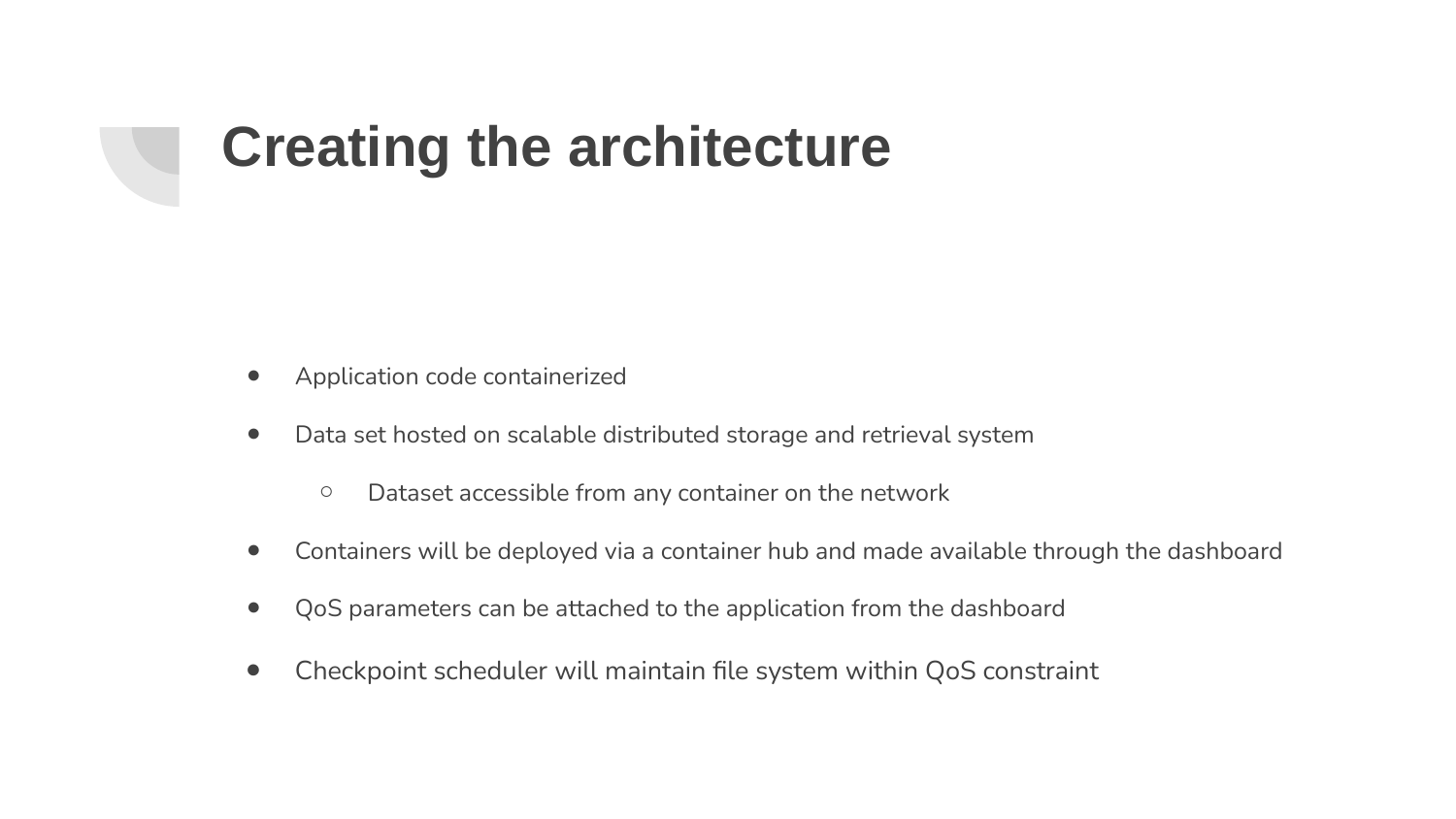

# Creating the architecture
Application code containerized
Data set hosted on scalable distributed storage and retrieval system
Dataset accessible from any container on the network
Containers will be deployed via a container hub and made available through the dashboard
QoS parameters can be attached to the application from the dashboard
Checkpoint scheduler will maintain file system within QoS constraint